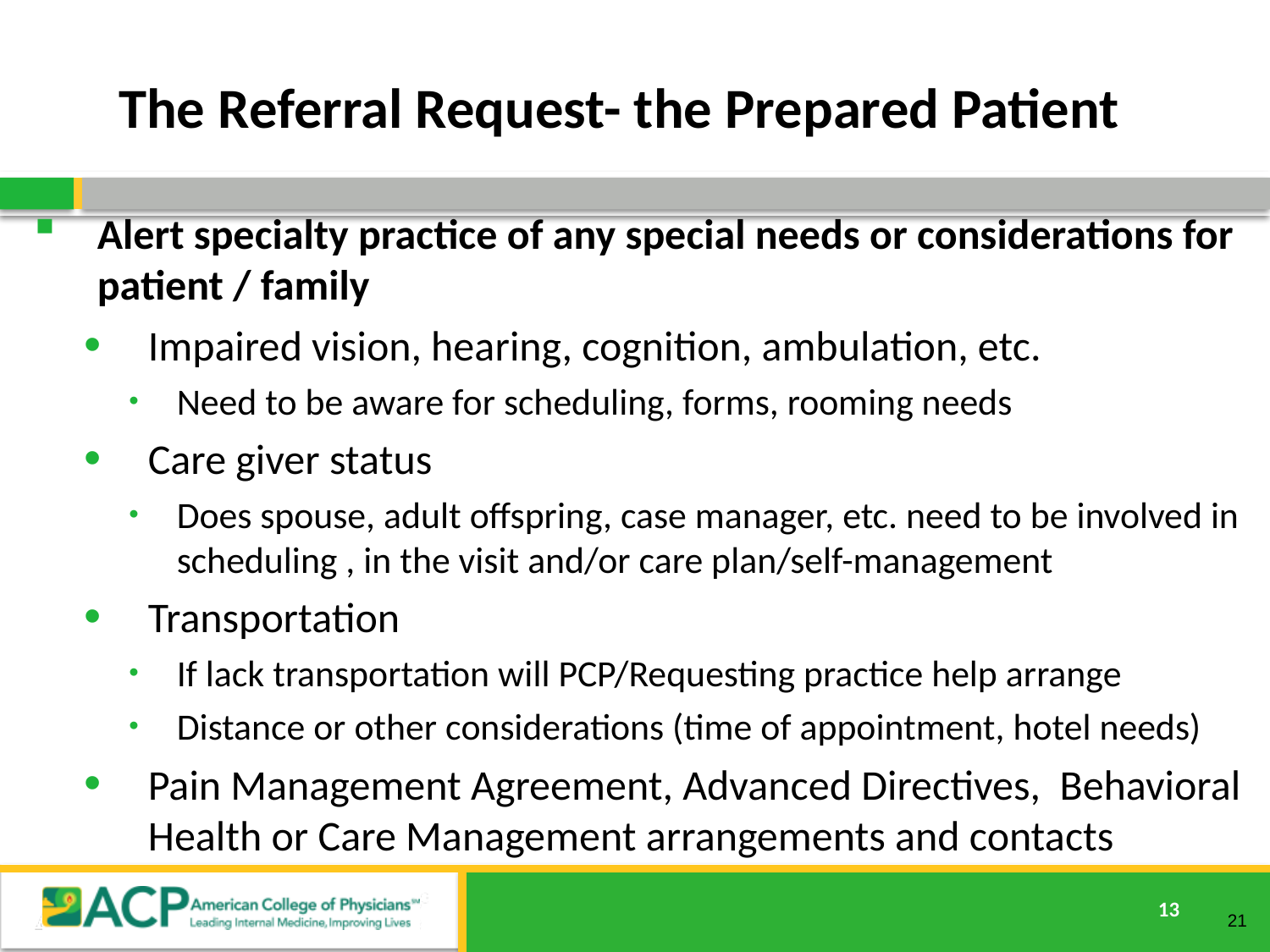

# The Referral Request- the Prepared Patient
Alert specialty practice of any special needs or considerations for patient / family
Impaired vision, hearing, cognition, ambulation, etc.
Need to be aware for scheduling, forms, rooming needs
Care giver status
Does spouse, adult offspring, case manager, etc. need to be involved in scheduling , in the visit and/or care plan/self-management
Transportation
If lack transportation will PCP/Requesting practice help arrange
Distance or other considerations (time of appointment, hotel needs)
Pain Management Agreement, Advanced Directives,  Behavioral Health or Care Management arrangements and contacts
21